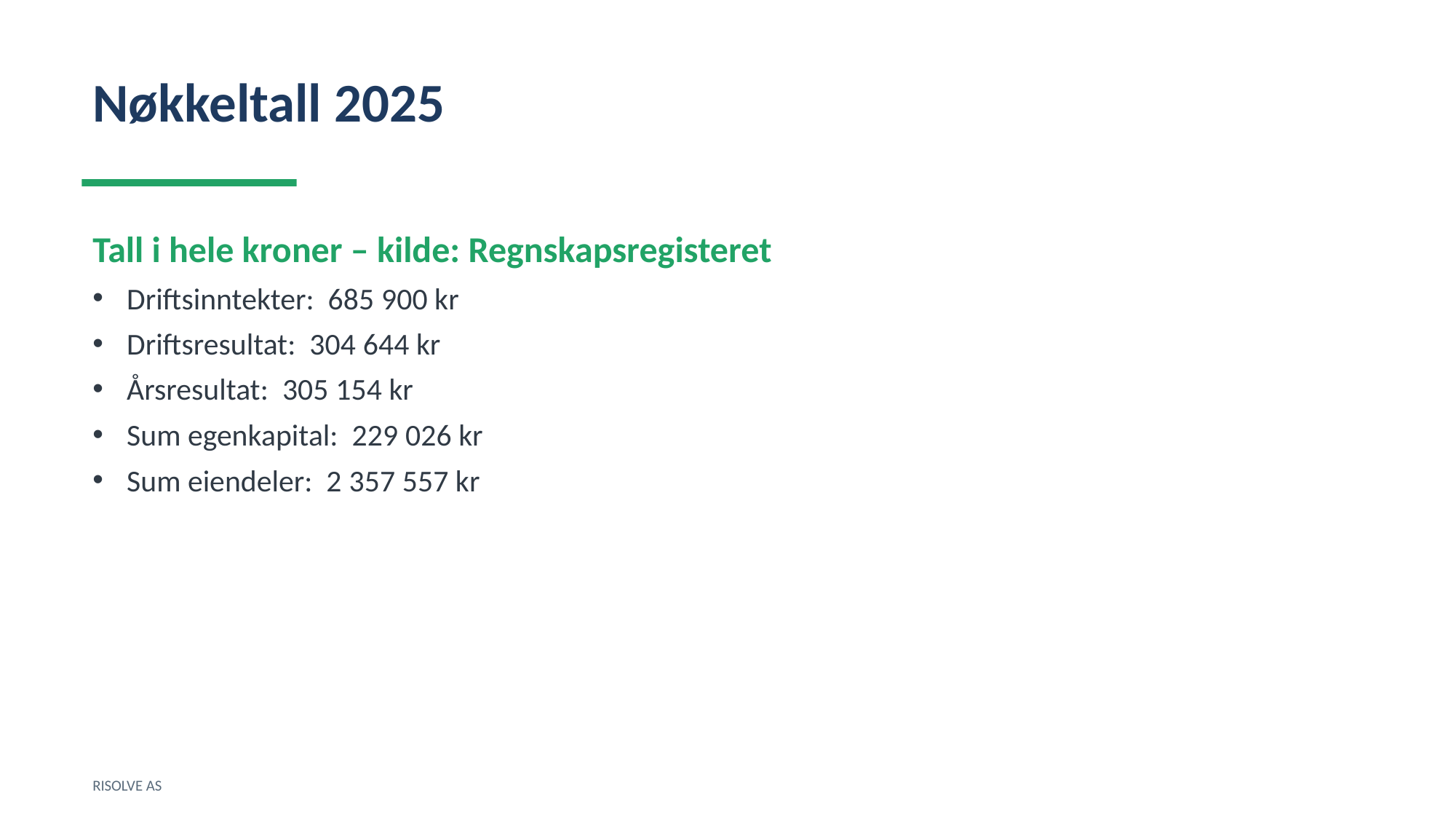

Nøkkeltall 2025

Tall i hele kroner – kilde: Regnskapsregisteret
Driftsinntekter:  685 900 kr
Driftsresultat:  304 644 kr
Årsresultat:  305 154 kr
Sum egenkapital:  229 026 kr
Sum eiendeler:  2 357 557 kr
RISOLVE AS